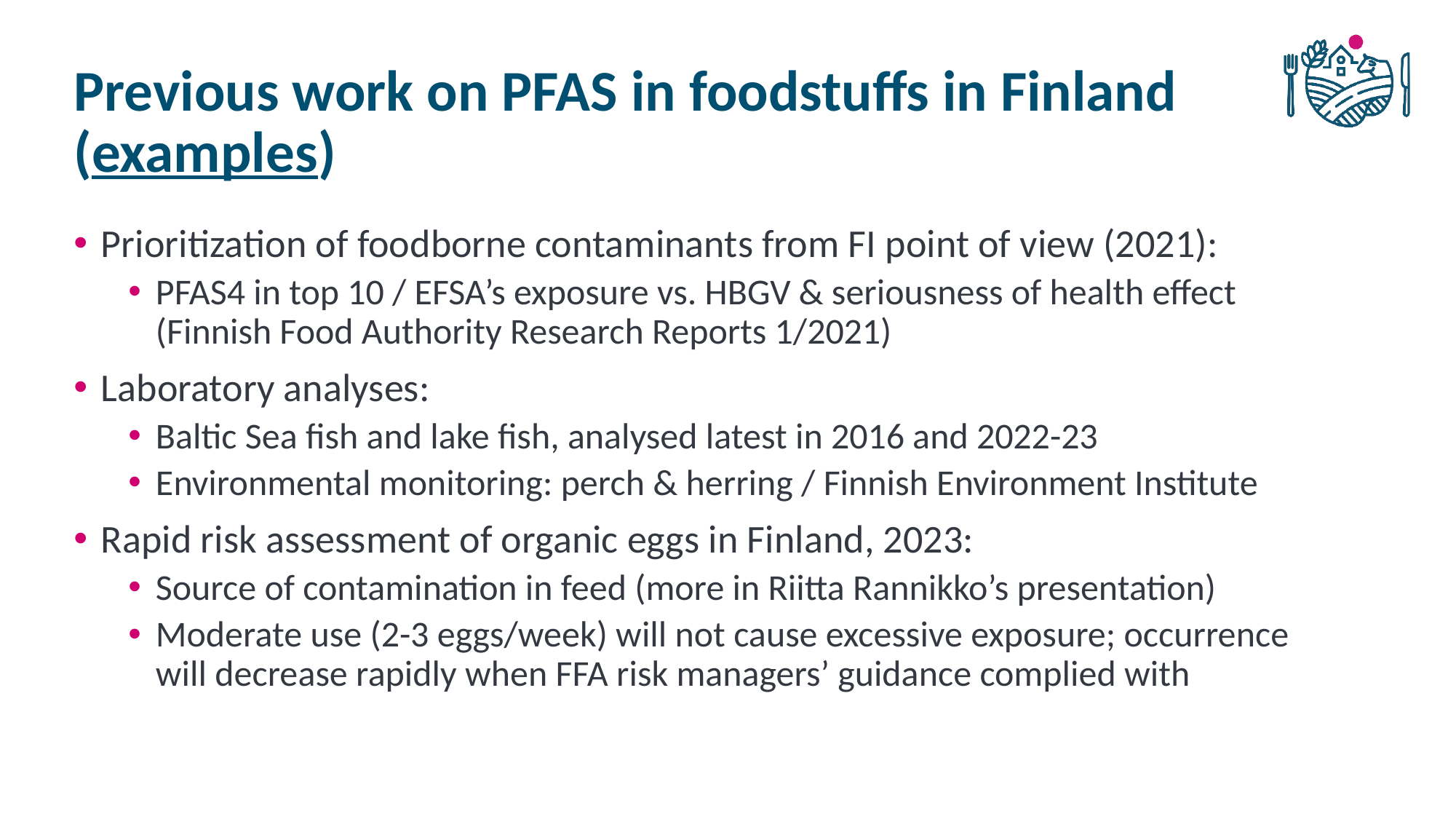

# Previous work on PFAS in foodstuffs in Finland (examples)
Prioritization of foodborne contaminants from FI point of view (2021):
PFAS4 in top 10 / EFSA’s exposure vs. HBGV & seriousness of health effect
(Finnish Food Authority Research Reports 1/2021)
Laboratory analyses:
Baltic Sea fish and lake fish, analysed latest in 2016 and 2022-23
Environmental monitoring: perch & herring / Finnish Environment Institute
Rapid risk assessment of organic eggs in Finland, 2023:
Source of contamination in feed (more in Riitta Rannikko’s presentation)
Moderate use (2-3 eggs/week) will not cause excessive exposure; occurrence will decrease rapidly when FFA risk managers’ guidance complied with